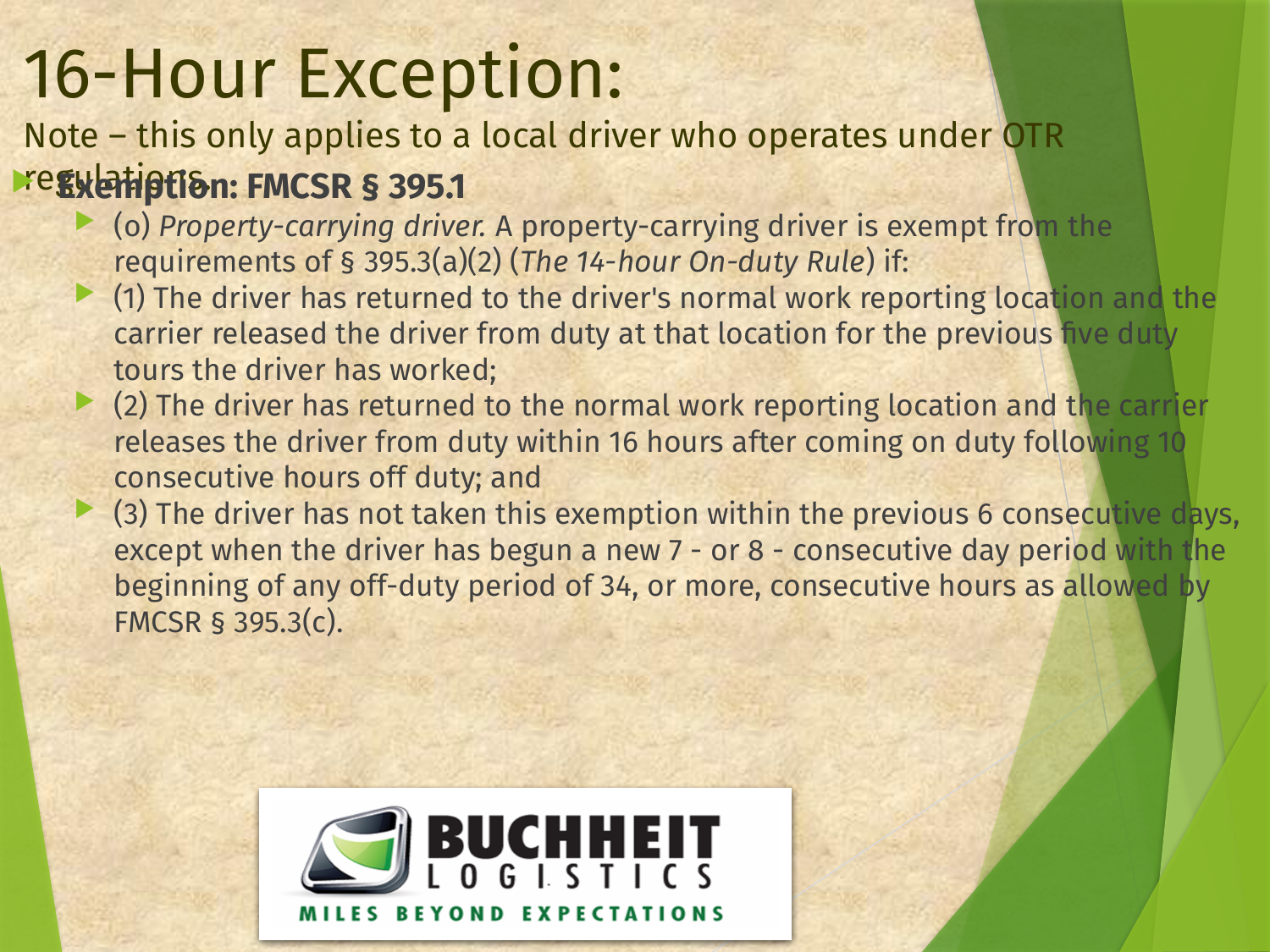

# 16-Hour Exception: Note – this only applies to a local driver who operates under OTR regulations.
Exemption: FMCSR § 395.1
(o) Property-carrying driver. A property-carrying driver is exempt from the requirements of § 395.3(a)(2) (The 14-hour On-duty Rule) if:
(1) The driver has returned to the driver's normal work reporting location and the carrier released the driver from duty at that location for the previous five duty tours the driver has worked;
(2) The driver has returned to the normal work reporting location and the carrier releases the driver from duty within 16 hours after coming on duty following 10 consecutive hours off duty; and
(3) The driver has not taken this exemption within the previous 6 consecutive days, except when the driver has begun a new 7 - or 8 - consecutive day period with the beginning of any off-duty period of 34, or more, consecutive hours as allowed by FMCSR § 395.3(c).